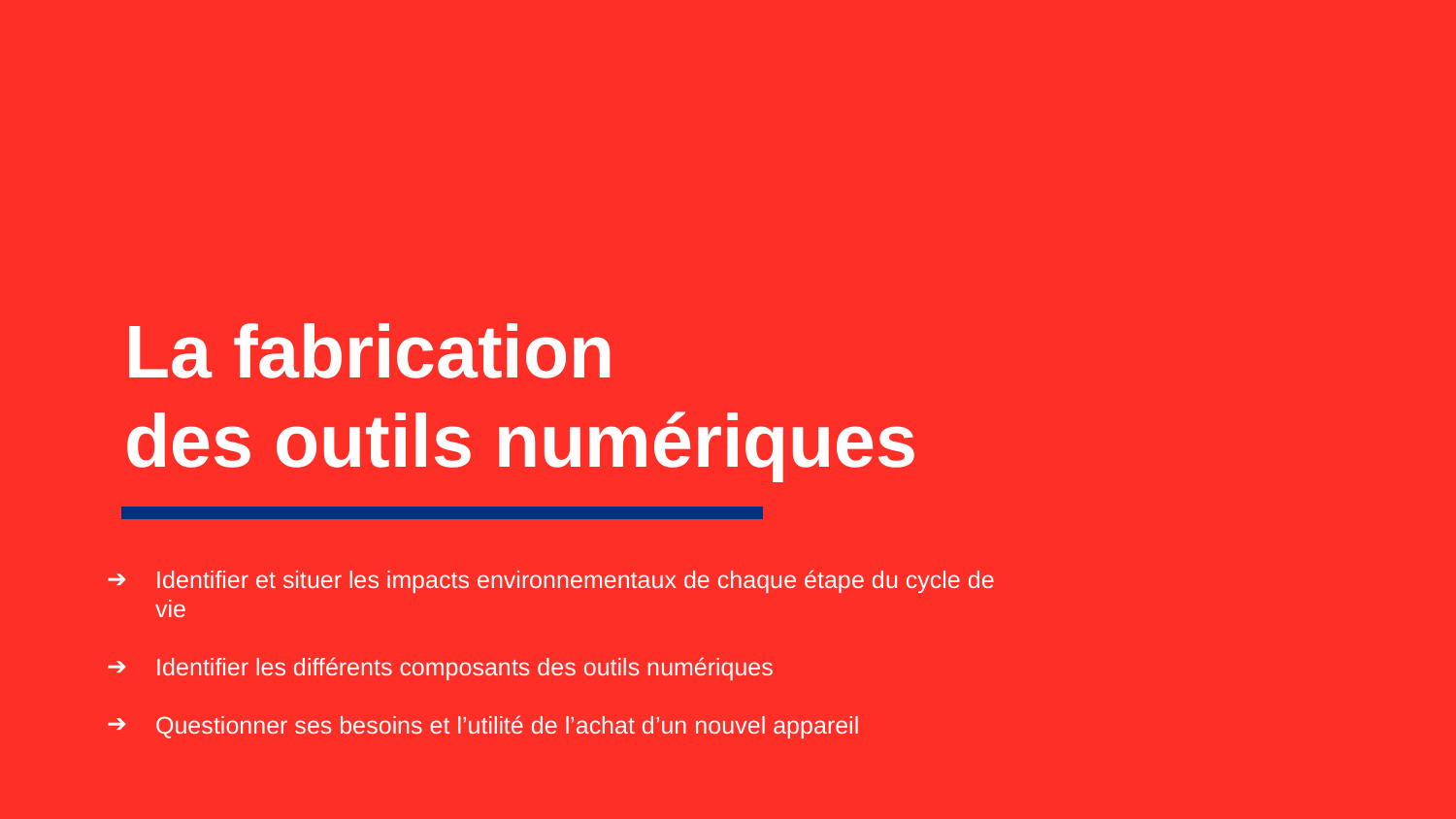

La fabrication
des outils numériques
Identifier et situer les impacts environnementaux de chaque étape du cycle de vie

Identifier les différents composants des outils numériques

Questionner ses besoins et l’utilité de l’achat d’un nouvel appareil